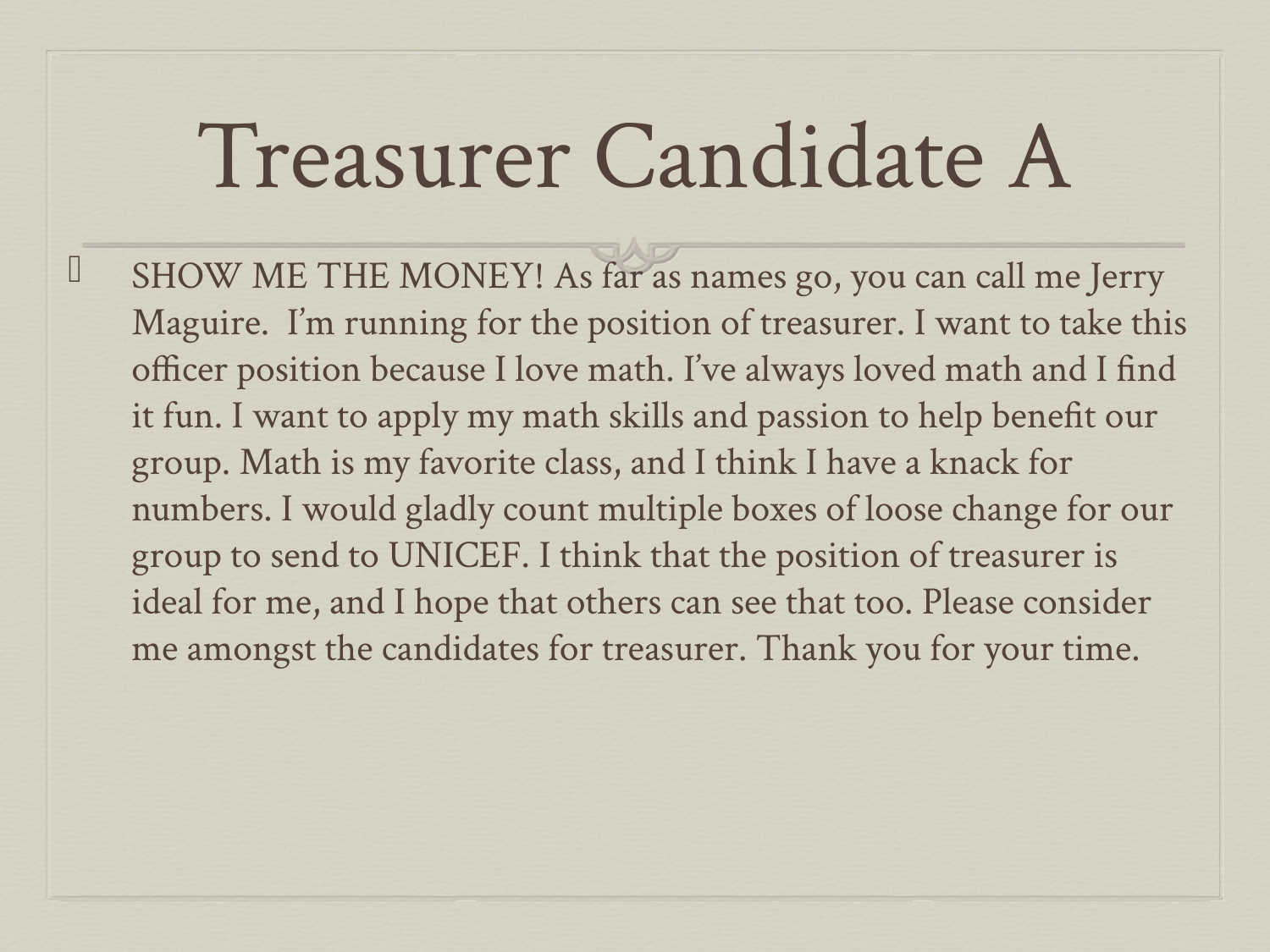

# Treasurer Candidate A
SHOW ME THE MONEY! As far as names go, you can call me Jerry Maguire.  I’m running for the position of treasurer. I want to take this officer position because I love math. I’ve always loved math and I find it fun. I want to apply my math skills and passion to help benefit our group. Math is my favorite class, and I think I have a knack for numbers. I would gladly count multiple boxes of loose change for our group to send to UNICEF. I think that the position of treasurer is ideal for me, and I hope that others can see that too. Please consider me amongst the candidates for treasurer. Thank you for your time.